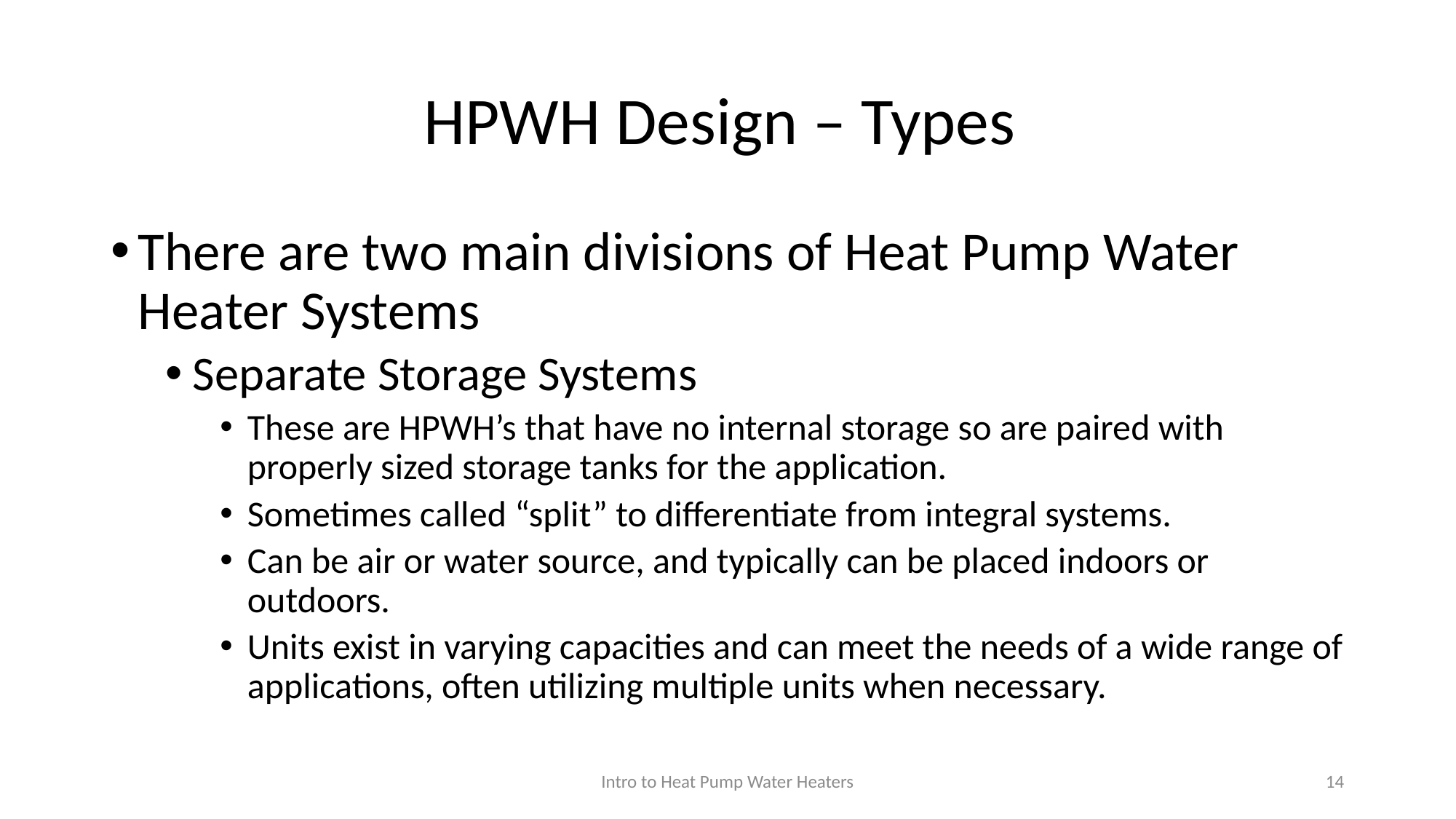

# HPWH Design – Types
There are two main divisions of Heat Pump Water Heater Systems
Separate Storage Systems
These are HPWH’s that have no internal storage so are paired with properly sized storage tanks for the application.
Sometimes called “split” to differentiate from integral systems.
Can be air or water source, and typically can be placed indoors or outdoors.
Units exist in varying capacities and can meet the needs of a wide range of applications, often utilizing multiple units when necessary.

Intro to Heat Pump Water Heaters
14